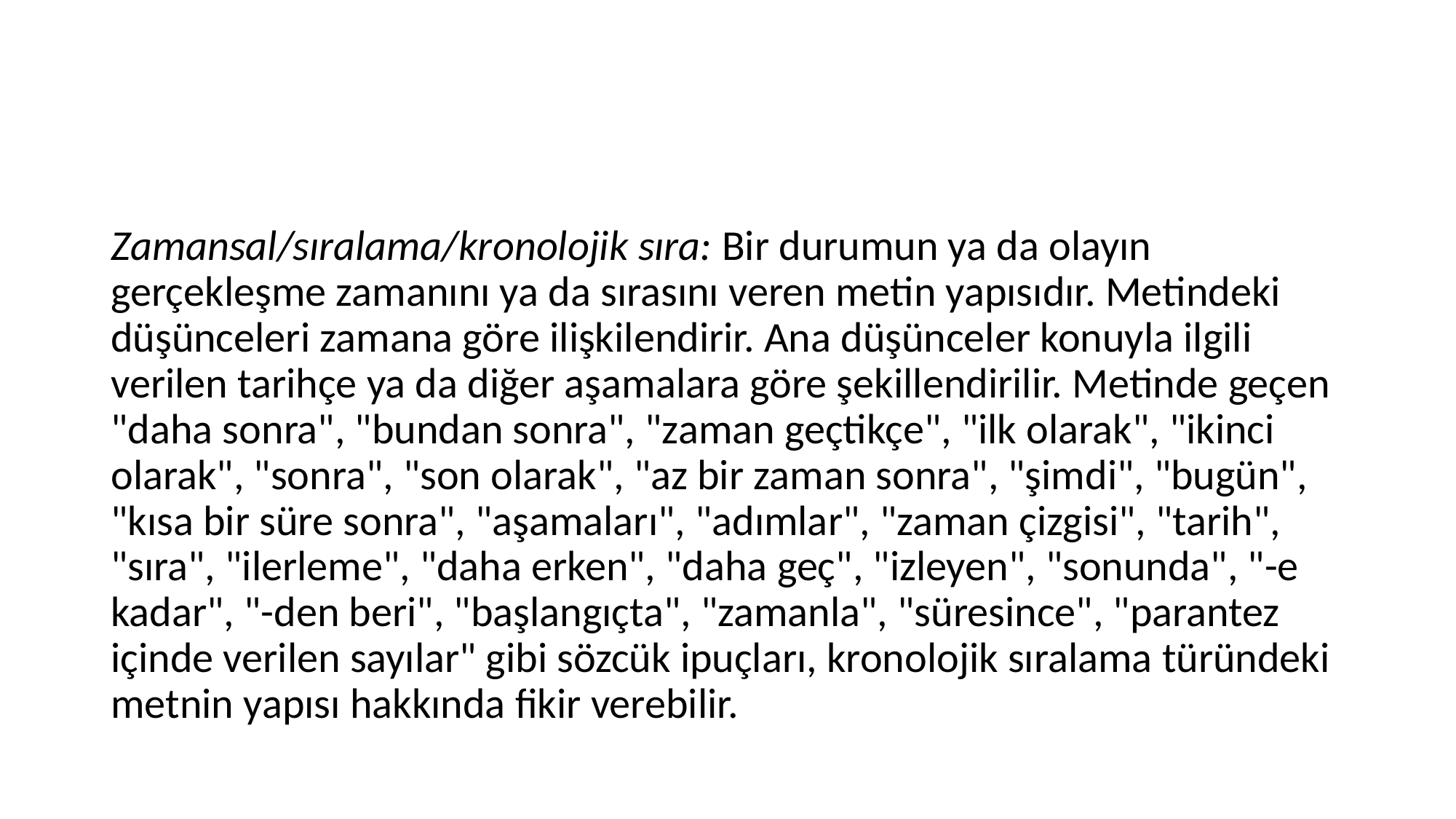

#
Zamansal/sıralama/kronolojik sıra: Bir durumun ya da olayın gerçekleşme zamanını ya da sırasını veren metin yapısıdır. Metindeki düşünceleri zamana göre ilişkilendirir. Ana düşünceler konuyla ilgili verilen tarihçe ya da diğer aşamalara göre şekillendirilir. Metinde geçen "daha sonra", "bundan sonra", "zaman geçtikçe", "ilk olarak", "ikinci olarak", "sonra", "son olarak", "az bir zaman sonra", "şimdi", "bugün", "kısa bir süre sonra", "aşamaları", "adımlar", "zaman çizgisi", "tarih", "sıra", "ilerleme", "daha erken", "daha geç", "izleyen", "sonunda", "-e kadar", "-den beri", "başlangıçta", "zamanla", "süresince", "parantez içinde verilen sayılar" gibi sözcük ipuçları, kronolojik sıralama türündeki metnin yapısı hakkında fikir verebilir.